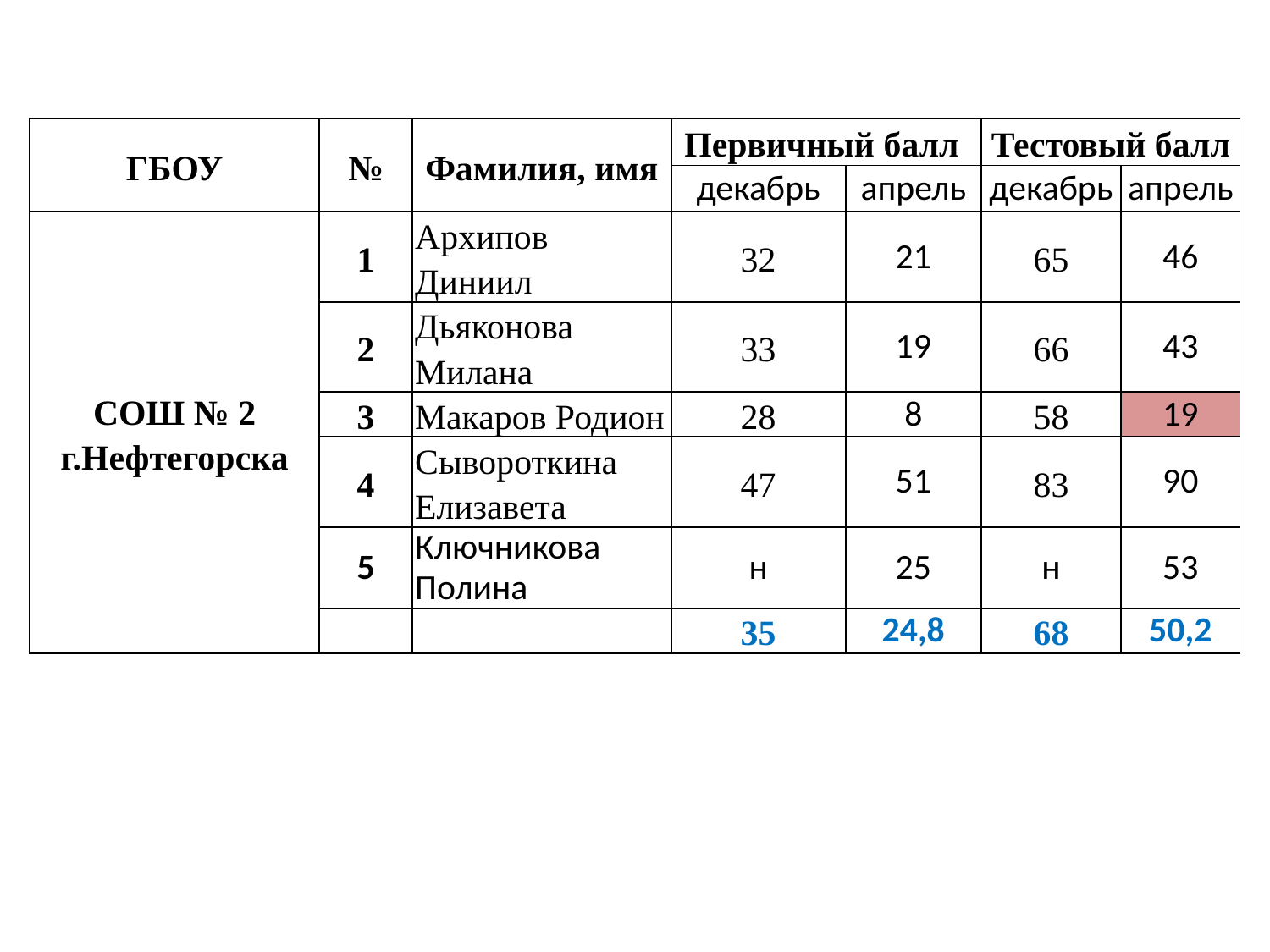

| ГБОУ | № | Фамилия, имя | Первичный балл |  | Тестовый балл |  |
| --- | --- | --- | --- | --- | --- | --- |
|  |  |  | декабрь | апрель | декабрь | апрель |
| СОШ № 2 г.Нефтегорска | 1 | Архипов Диниил | 32 | 21 | 65 | 46 |
|  | 2 | Дьяконова Милана | 33 | 19 | 66 | 43 |
|  | 3 | Макаров Родион | 28 | 8 | 58 | 19 |
|  | 4 | Сывороткина Елизавета | 47 | 51 | 83 | 90 |
|  | 5 | Ключникова Полина | н | 25 | н | 53 |
|  |  |  | 35 | 24,8 | 68 | 50,2 |